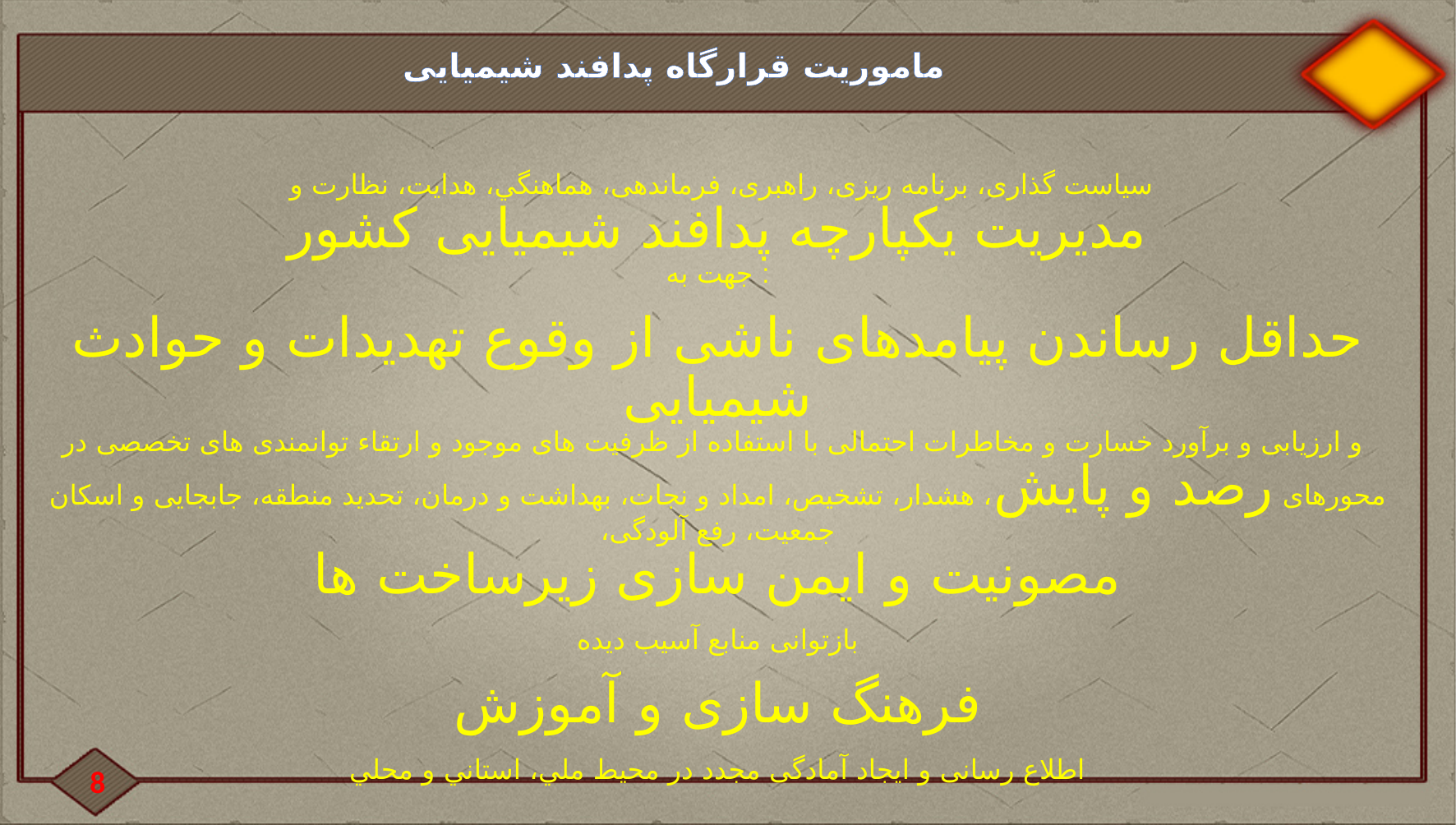

#
ماموریت قرارگاه پدافند شیمیایی
سیاست گذاری، برنامه ریزی، راهبری، فرماندهی، هماهنگي، هدایت، نظارت و
مدیریت یکپارچه پدافند شیمیایی کشور
 جهت به:
حداقل رساندن پیامدهای ناشی از وقوع تهدیدات و حوادث شیمیایی
 و ارزیابی و برآورد خسارت و مخاطرات احتمالی با استفاده از ظرفیت های موجود و ارتقاء توانمندی های تخصصی در محورهای رصد و پایش، هشدار، تشخیص، امداد و نجات، بهداشت و درمان، تحدید منطقه، جابجایی و اسکان جمعیت، رفع آلودگی،
مصونیت و ایمن سازی زیرساخت ها
بازتوانی منابع آسیب دیده
فرهنگ سازی و آموزش
اطلاع رسانی و ایجاد آمادگی مجدد در محيط ملي، استاني و محلي

8